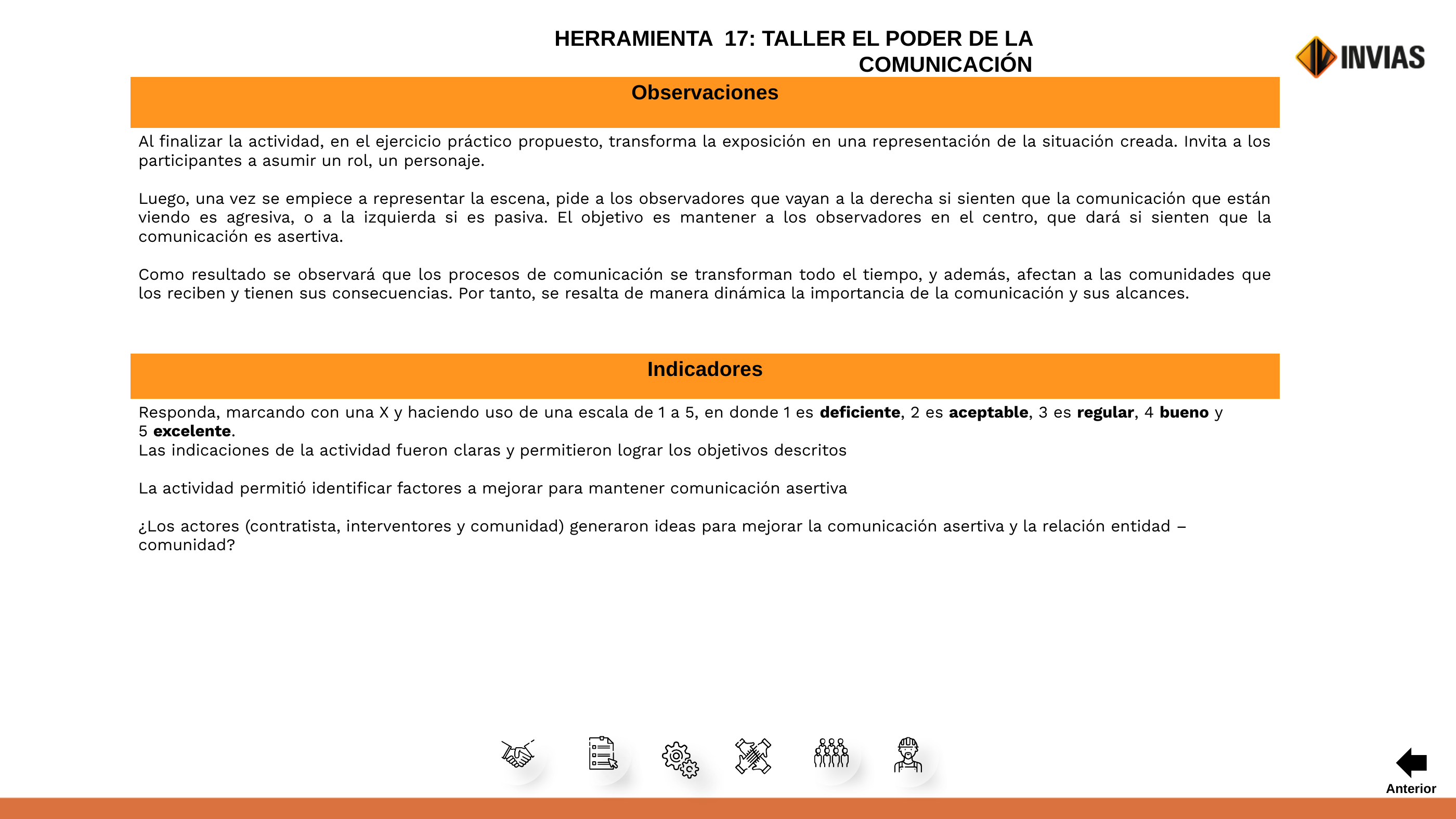

HERRAMIENTA  17: TALLER EL PODER DE LA COMUNICACIÓN
| Observaciones |
| --- |
| Al finalizar la actividad, en el ejercicio práctico propuesto, transforma la exposición en una representación de la situación creada. Invita a los participantes a asumir un rol, un personaje.  Luego, una vez se empiece a representar la escena, pide a los observadores que vayan a la derecha si sienten que la comunicación que están viendo es agresiva, o a la izquierda si es pasiva. El objetivo es mantener a los observadores en el centro, que dará si sienten que la comunicación es asertiva.  Como resultado se observará que los procesos de comunicación se transforman todo el tiempo, y además, afectan a las comunidades que los reciben y tienen sus consecuencias. Por tanto, se resalta de manera dinámica la importancia de la comunicación y sus alcances. |
| Indicadores |
| Responda, marcando con una X y haciendo uso de una escala de 1 a 5, en donde 1 es deficiente, 2 es aceptable, 3 es regular, 4 bueno y 5 excelente. Las indicaciones de la actividad fueron claras y permitieron lograr los objetivos descritos La actividad permitió identificar factores a mejorar para mantener comunicación asertiva ¿Los actores (contratista, interventores y comunidad) generaron ideas para mejorar la comunicación asertiva y la relación entidad – comunidad? |

Anterior